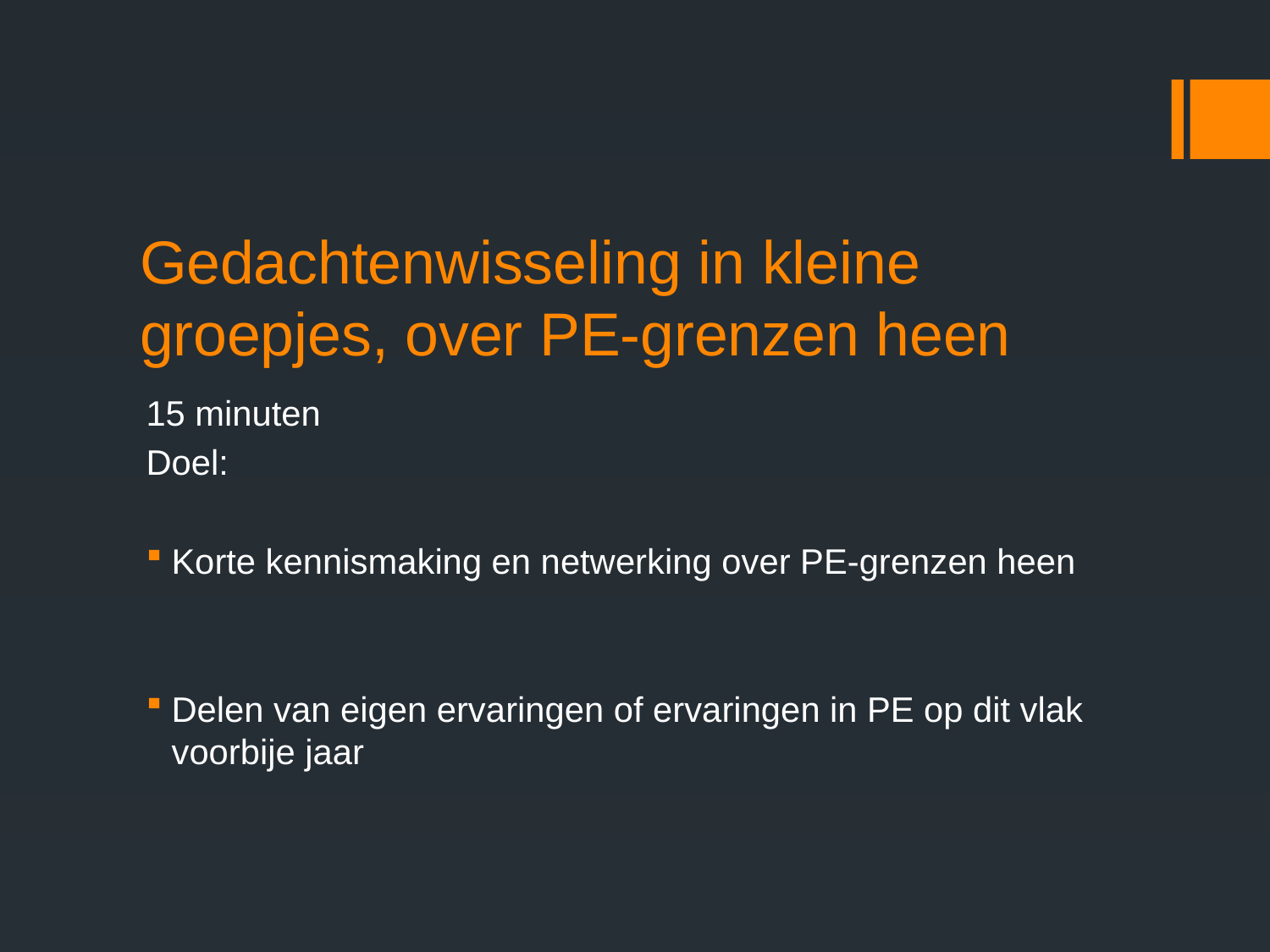

# Gedachtenwisseling in kleine groepjes, over PE-grenzen heen
15 minuten
Doel:

Korte kennismaking en netwerking over PE-grenzen heen

Delen van eigen ervaringen of ervaringen in PE op dit vlak voorbije jaar